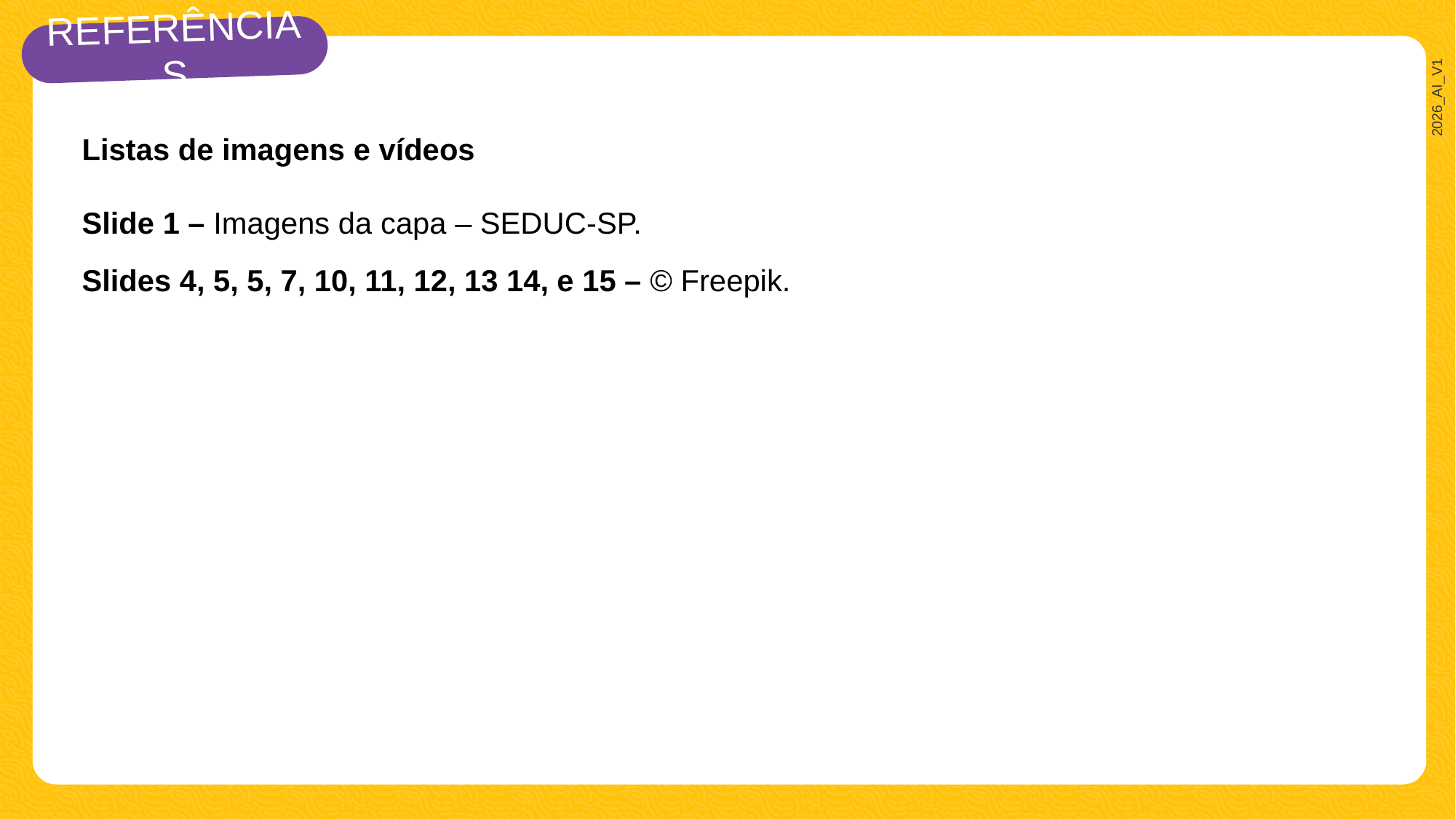

Listas de imagens e vídeos
Slide 1 – Imagens da capa – SEDUC-SP.
Slides 4, 5, 5, 7, 10, 11, 12, 13 14, e 15 – © Freepik.